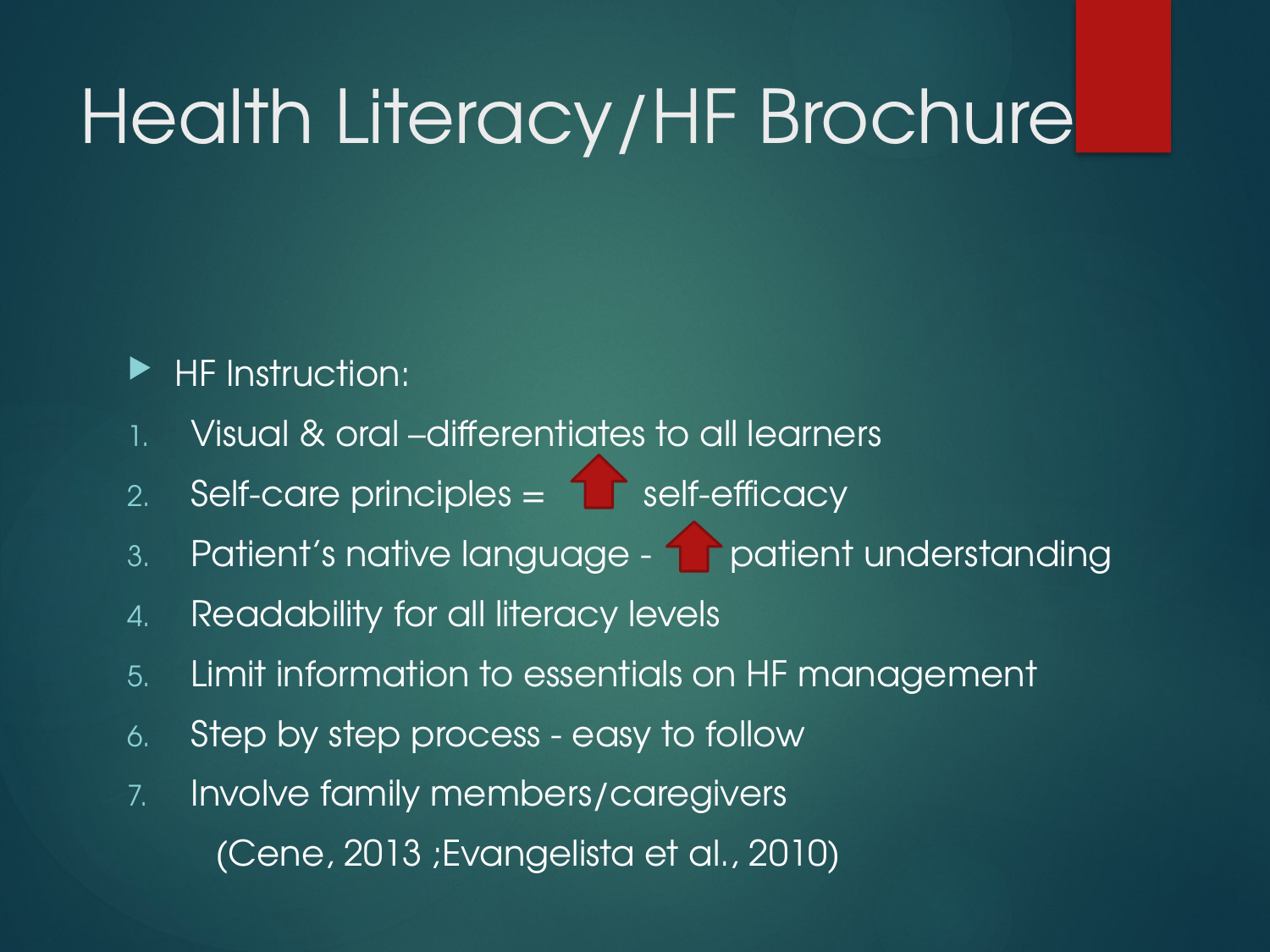

# Health Literacy/HF Brochure

HF Instruction:
Visual & oral –differentiates to all learners
Self-care principles =          self-efficacy
Patient’s native language -        patient understanding
Readability for all literacy levels
Limit information to essentials on HF management
Step by step process - easy to follow
Involve family members/caregivers
         (Cene, 2013 ;Evangelista et al., 2010)